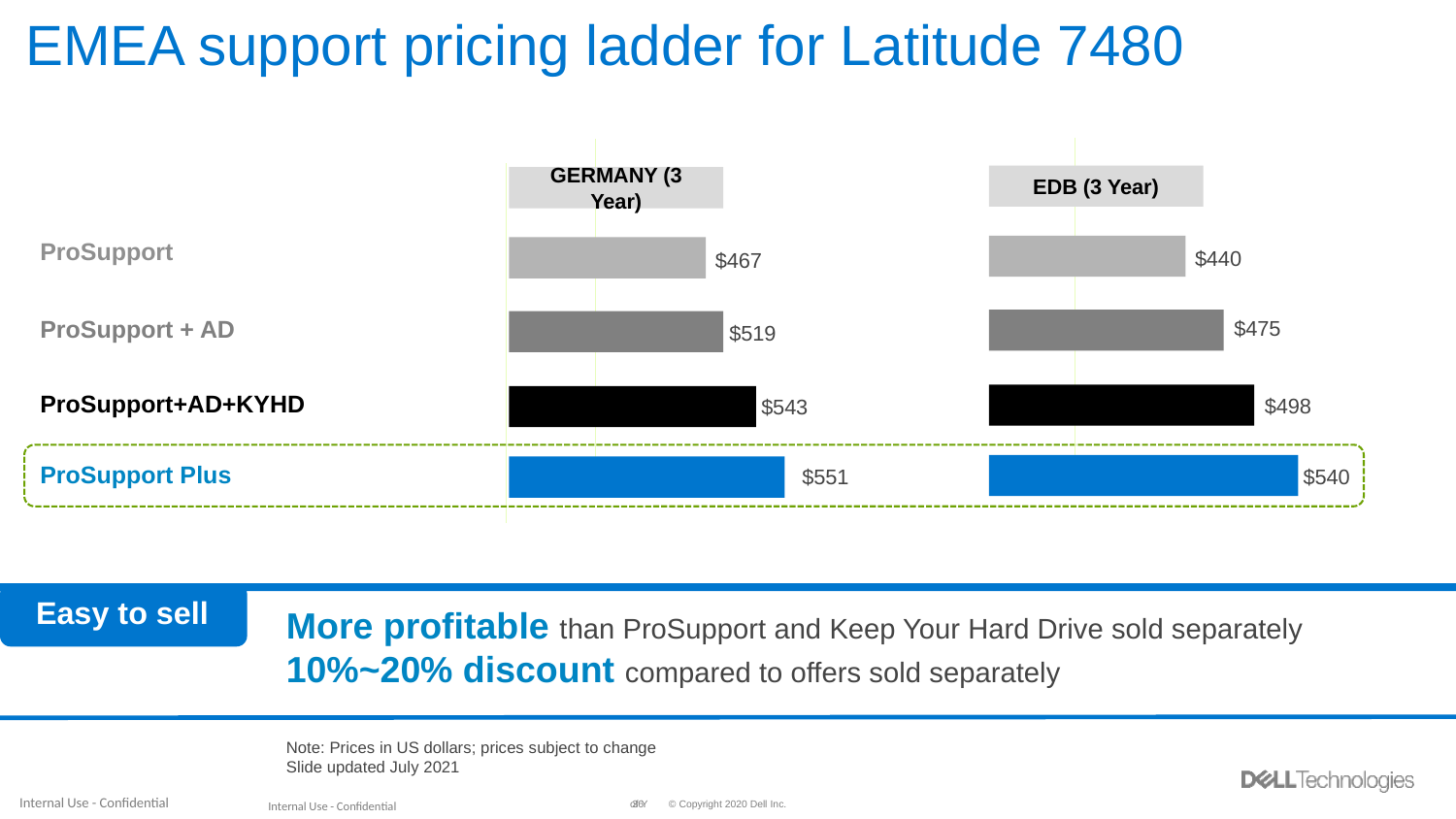

# EMEA support pricing ladder for Latitude 7480
EDB (3 Year)

$440

$475

$498

$540
GERMANY (3 Year)

$467

$519

$543

$551
ProSupport
ProSupport + AD
ProSupport+AD+KYHD

ProSupport Plus
More profitable than ProSupport and Keep Your Hard Drive sold separately 10%~20% discount compared to offers sold separately

Easy to sell
Note: Prices in US dollars; prices subject to change
Slide updated July 2021
Internal Use - Confidential